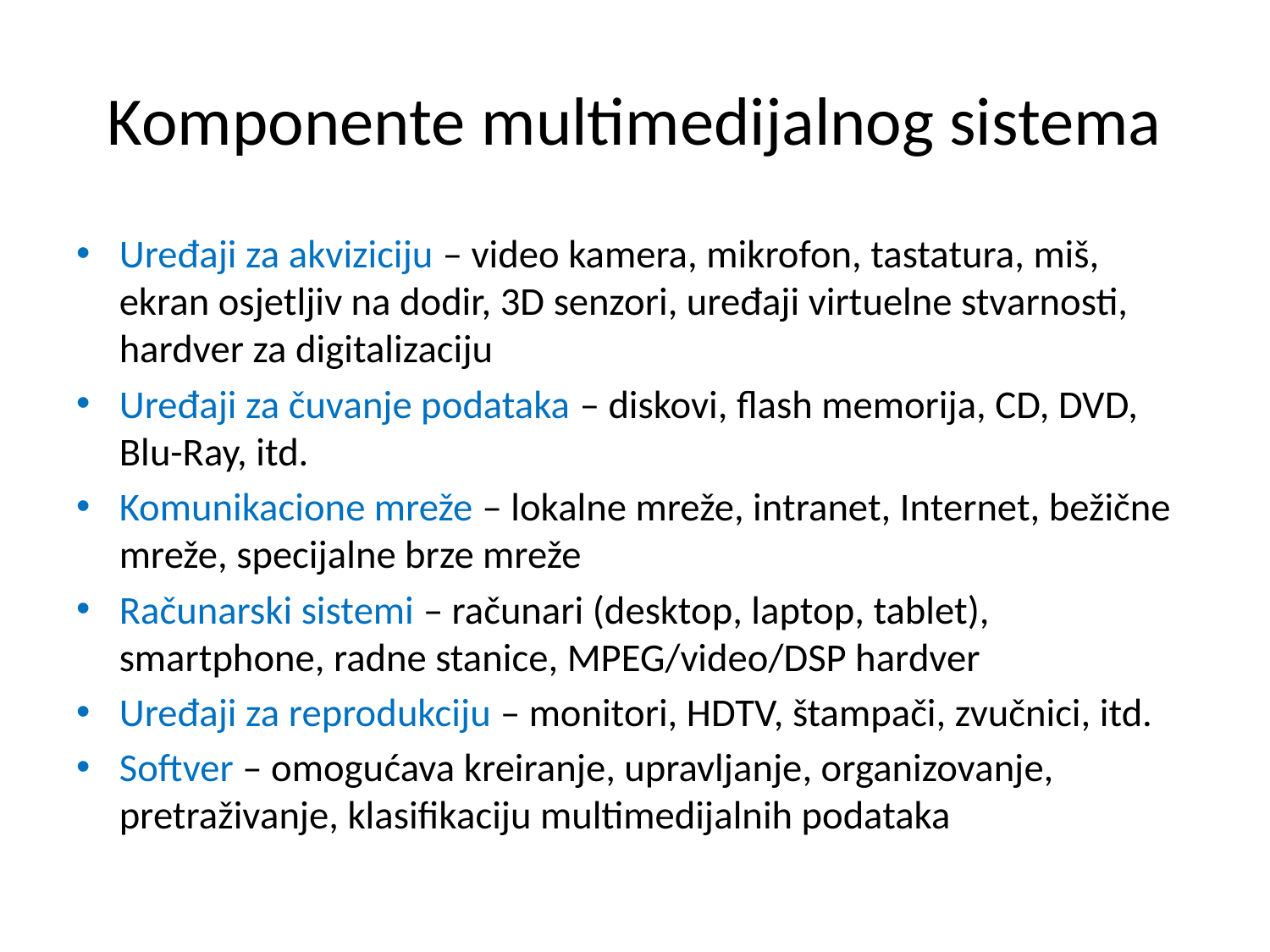

# Komponente multimedijalnog sistema
Uređaji za akviziciju – video kamera, mikrofon, tastatura, miš, ekran osjetljiv na dodir, 3D senzori, uređaji virtuelne stvarnosti, hardver za digitalizaciju
Uređaji za čuvanje podataka – diskovi, flash memorija, CD, DVD, Blu-Ray, itd.
Komunikacione mreže – lokalne mreže, intranet, Internet, bežične mreže, specijalne brze mreže
Računarski sistemi – računari (desktop, laptop, tablet), smartphone, radne stanice, MPEG/video/DSP hardver
Uređaji za reprodukciju – monitori, HDTV, štampači, zvučnici, itd.
Softver – omogućava kreiranje, upravljanje, organizovanje, pretraživanje, klasifikaciju multimedijalnih podataka